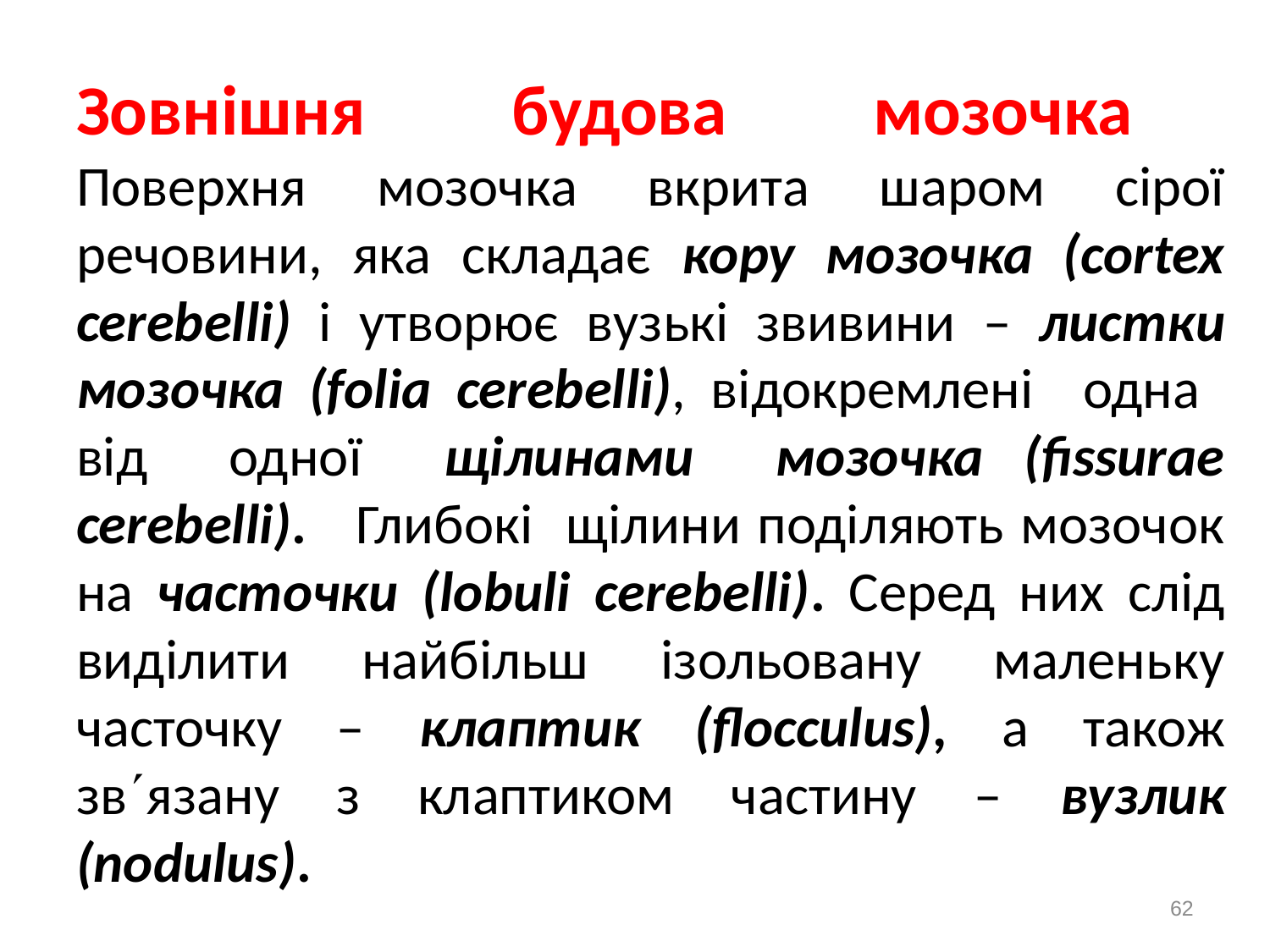

# Зовнішня будова мозочка Поверхня мозочка вкрита шаром сірої речовини, яка складає кору мозочка (cortex cerebelli) і утворює вузькі звивини – листки мозочка (folia cerebelli), відокремлені  одна  від  одної  щілинами  мозочка (fissurae cerebelli).   Глибокі  щілини поділяють мозочок на часточки (lobuli cerebelli). Серед них слід виділити найбільш ізольовану маленьку часточку – клаптик (flocculus), а також зв′язану з клаптиком частину – вузлик (nodulus).
62